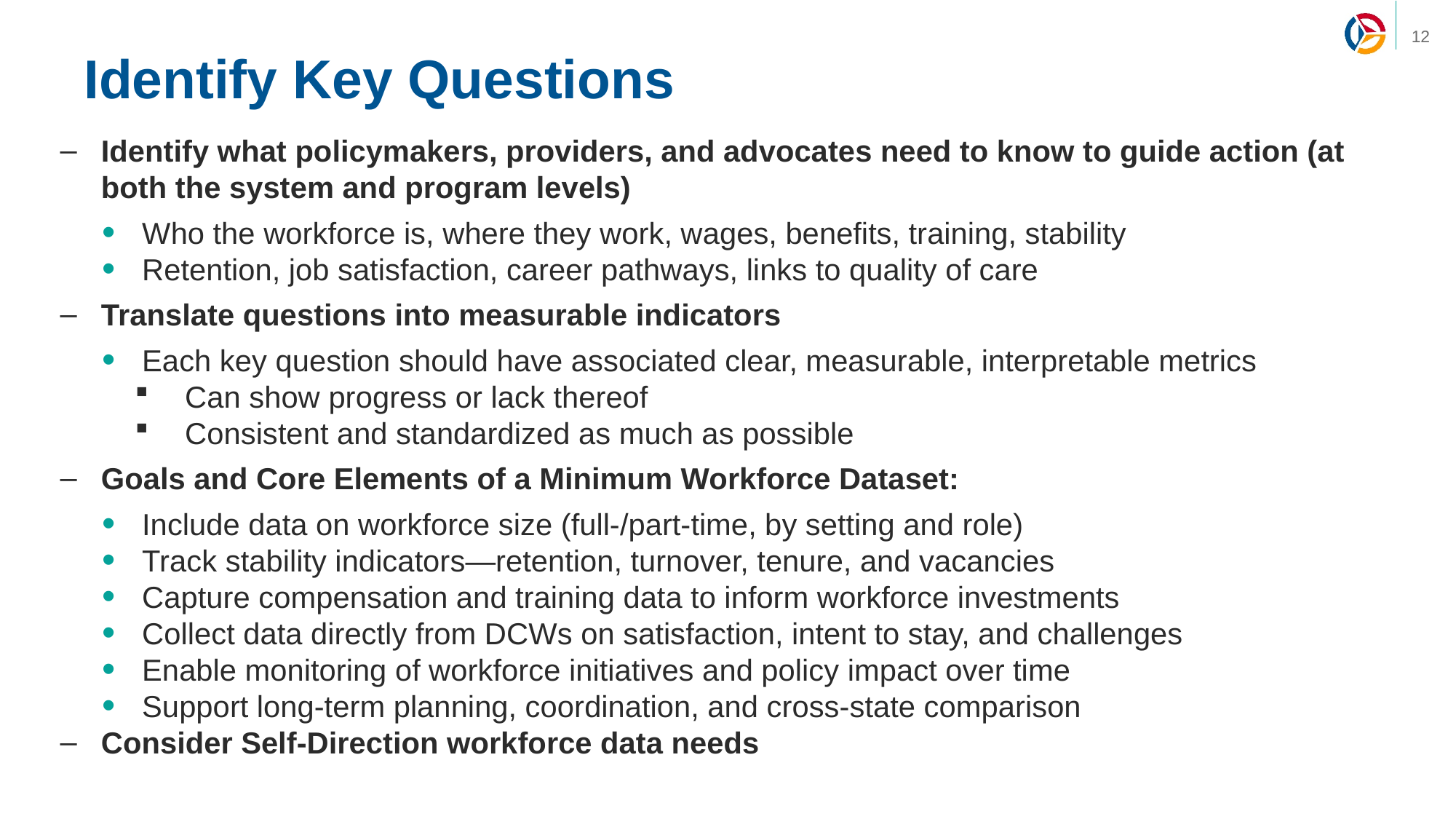

Identify Key Questions
Identify what policymakers, providers, and advocates need to know to guide action (at both the system and program levels)
Who the workforce is, where they work, wages, benefits, training, stability
Retention, job satisfaction, career pathways, links to quality of care
Translate questions into measurable indicators
Each key question should have associated clear, measurable, interpretable metrics
 Can show progress or lack thereof
 Consistent and standardized as much as possible
Goals and Core Elements of a Minimum Workforce Dataset:
Include data on workforce size (full-/part-time, by setting and role)
Track stability indicators—retention, turnover, tenure, and vacancies
Capture compensation and training data to inform workforce investments
Collect data directly from DCWs on satisfaction, intent to stay, and challenges
Enable monitoring of workforce initiatives and policy impact over time
Support long-term planning, coordination, and cross-state comparison
Consider Self-Direction workforce data needs